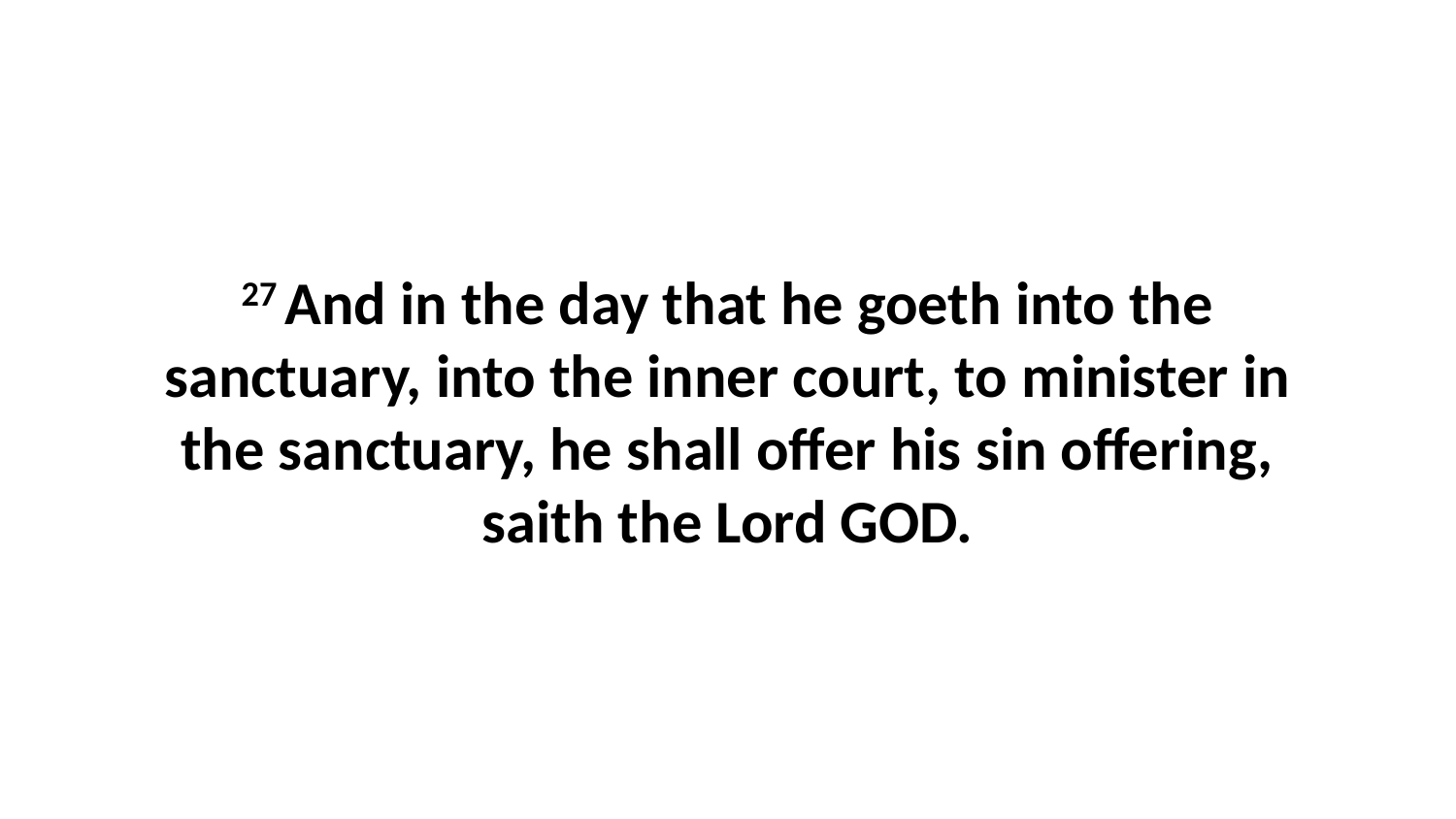

27 And in the day that he goeth into the sanctuary, into the inner court, to minister in the sanctuary, he shall offer his sin offering, saith the Lord GOD.